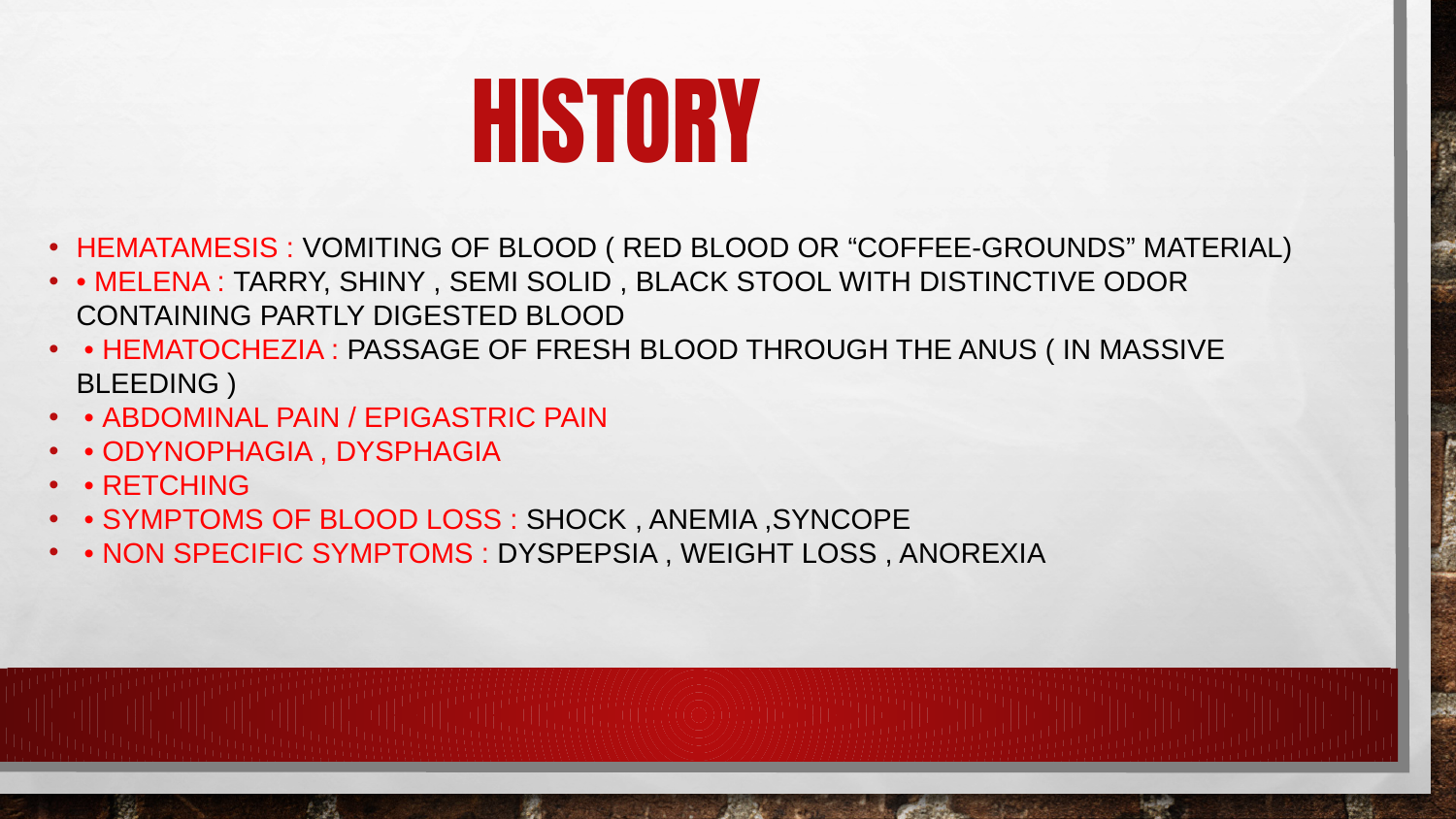

# History
Hematamesis : vomiting of blood ( red blood or “coffee-grounds” material)
• Melena : tarry, shiny , semi solid , black stool with distinctive odor containing partly digested blood
 • Hematochezia : passage of fresh blood through the anus ( in massive bleeding )
 • Abdominal pain / epigastric pain
 • Odynophagia , dysphagia
 • Retching
 • symptoms of blood loss : shock , anemia ,syncope
 • Non specific symptoms : dyspepsia , weight loss , anorexia
18